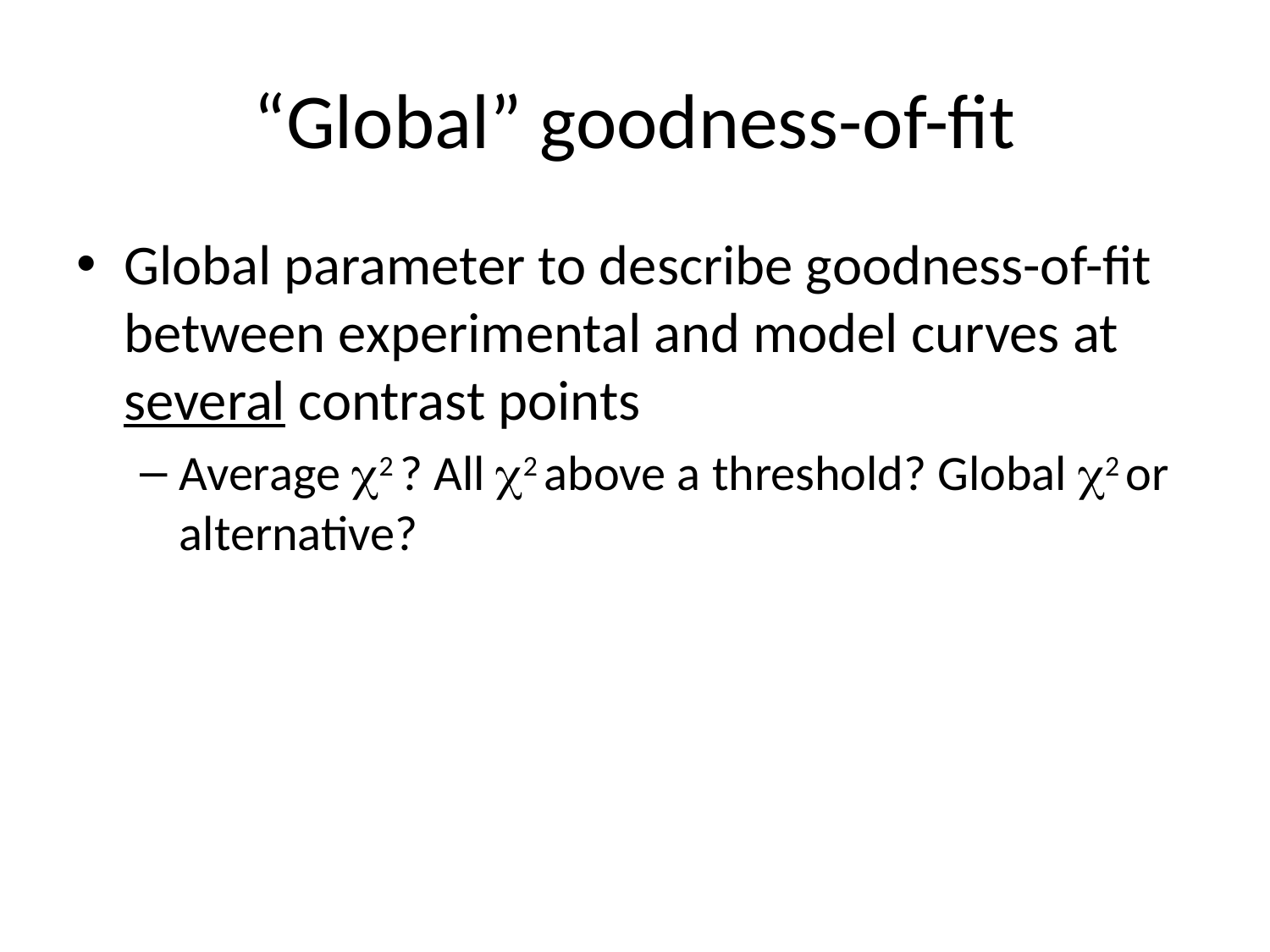

# “Global” goodness-of-fit
Global parameter to describe goodness-of-fit between experimental and model curves at several contrast points
Average χ2 ? All χ2 above a threshold? Global χ2 or alternative?